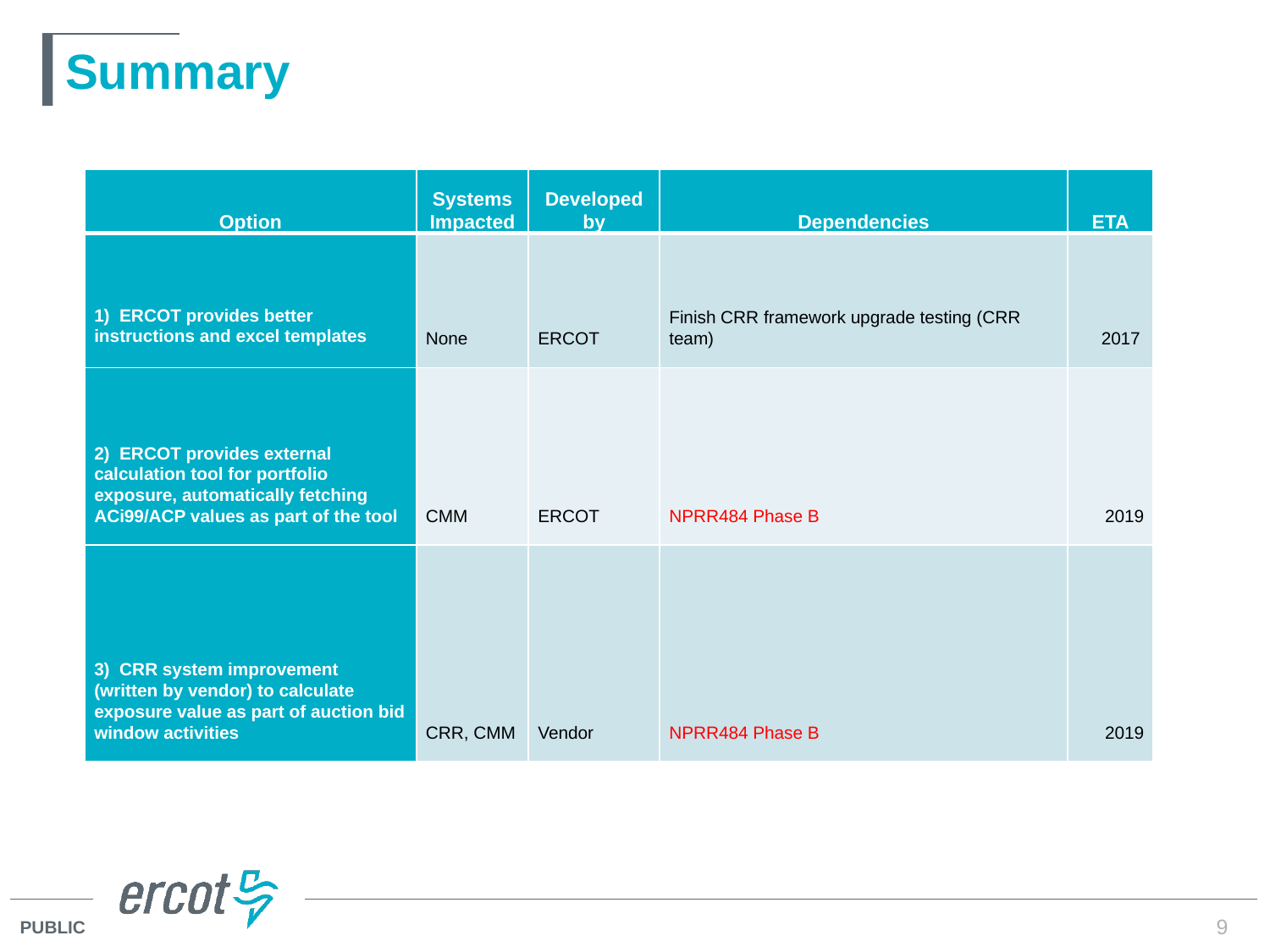

# Summary
| Option | Systems Impacted | Developed by | Dependencies | ETA |
| --- | --- | --- | --- | --- |
| 1) ERCOT provides better instructions and excel templates | None | ERCOT | Finish CRR framework upgrade testing (CRR team) | 2017 |
| 2) ERCOT provides external calculation tool for portfolio exposure, automatically fetching ACi99/ACP values as part of the tool | CMM | ERCOT | NPRR484 Phase B | 2019 |
| 3) CRR system improvement (written by vendor) to calculate exposure value as part of auction bid window activities | CRR, CMM | Vendor | NPRR484 Phase B | 2019 |
9